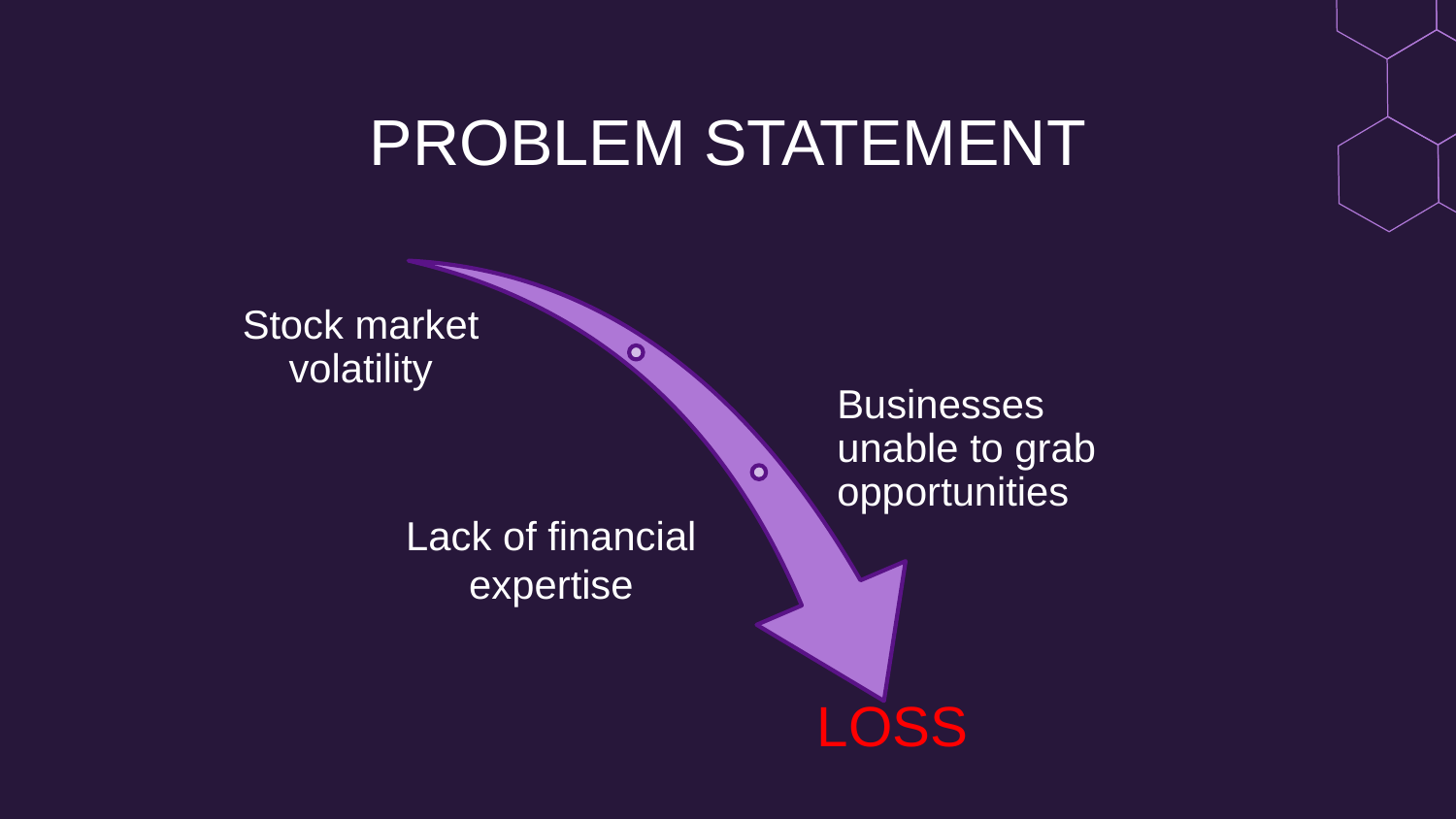

# PROBLEM STATEMENT
Stock market volatility

Businesses  unable to grab opportunities
LOSS
Lack of financial expertise